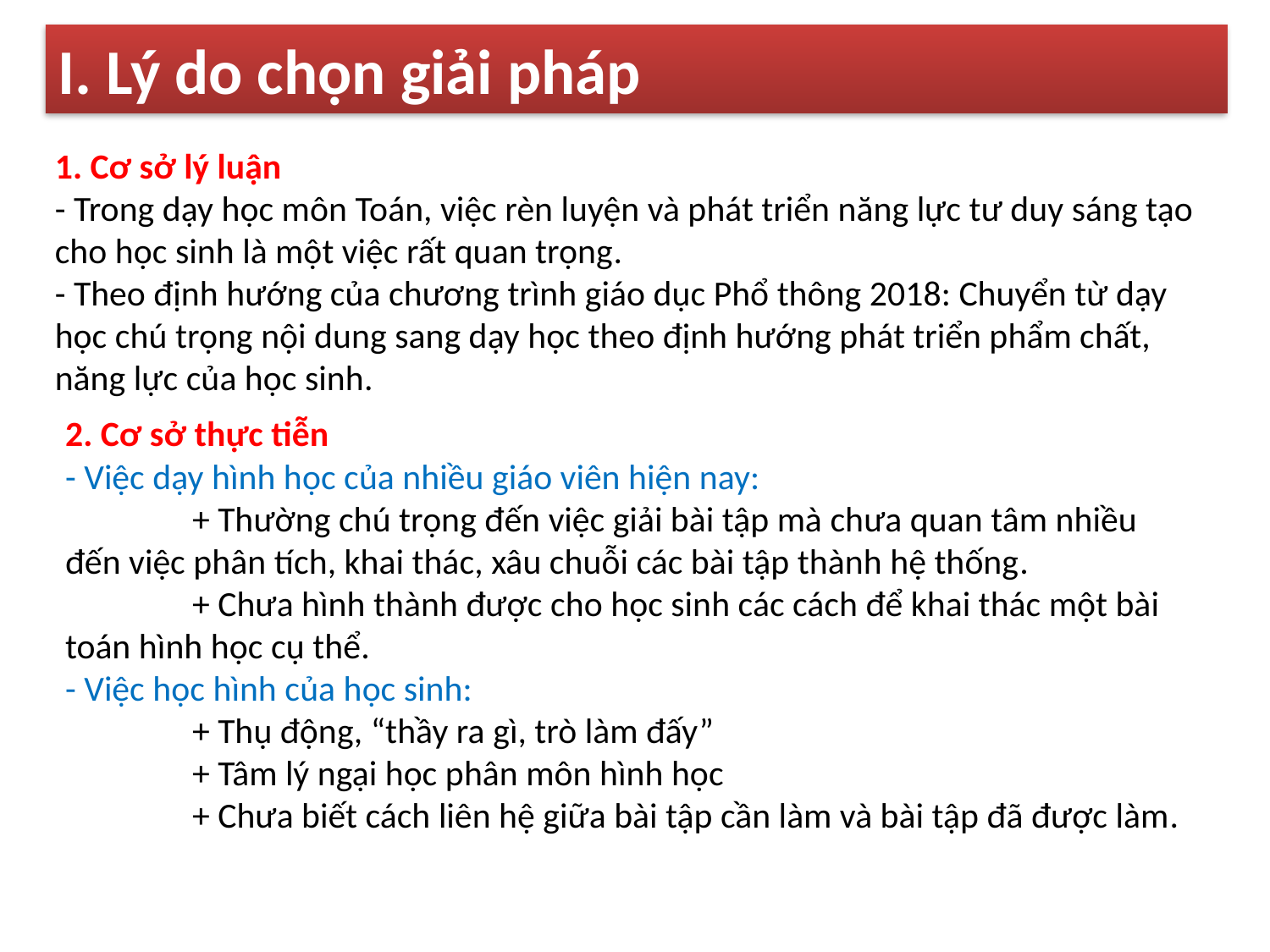

I. Lý do chọn giải pháp
1. Cơ sở lý luận
- Trong dạy học môn Toán, việc rèn luyện và phát triển năng lực tư duy sáng tạo cho học sinh là một việc rất quan trọng.
- Theo định hướng của chương trình giáo dục Phổ thông 2018: Chuyển từ dạy học chú trọng nội dung sang dạy học theo định hướng phát triển phẩm chất, năng lực của học sinh.
2. Cơ sở thực tiễn
- Việc dạy hình học của nhiều giáo viên hiện nay:
	+ Thường chú trọng đến việc giải bài tập mà chưa quan tâm nhiều đến việc phân tích, khai thác, xâu chuỗi các bài tập thành hệ thống.
	+ Chưa hình thành được cho học sinh các cách để khai thác một bài toán hình học cụ thể.
- Việc học hình của học sinh:
	+ Thụ động, “thầy ra gì, trò làm đấy”
	+ Tâm lý ngại học phân môn hình học
	+ Chưa biết cách liên hệ giữa bài tập cần làm và bài tập đã được làm.